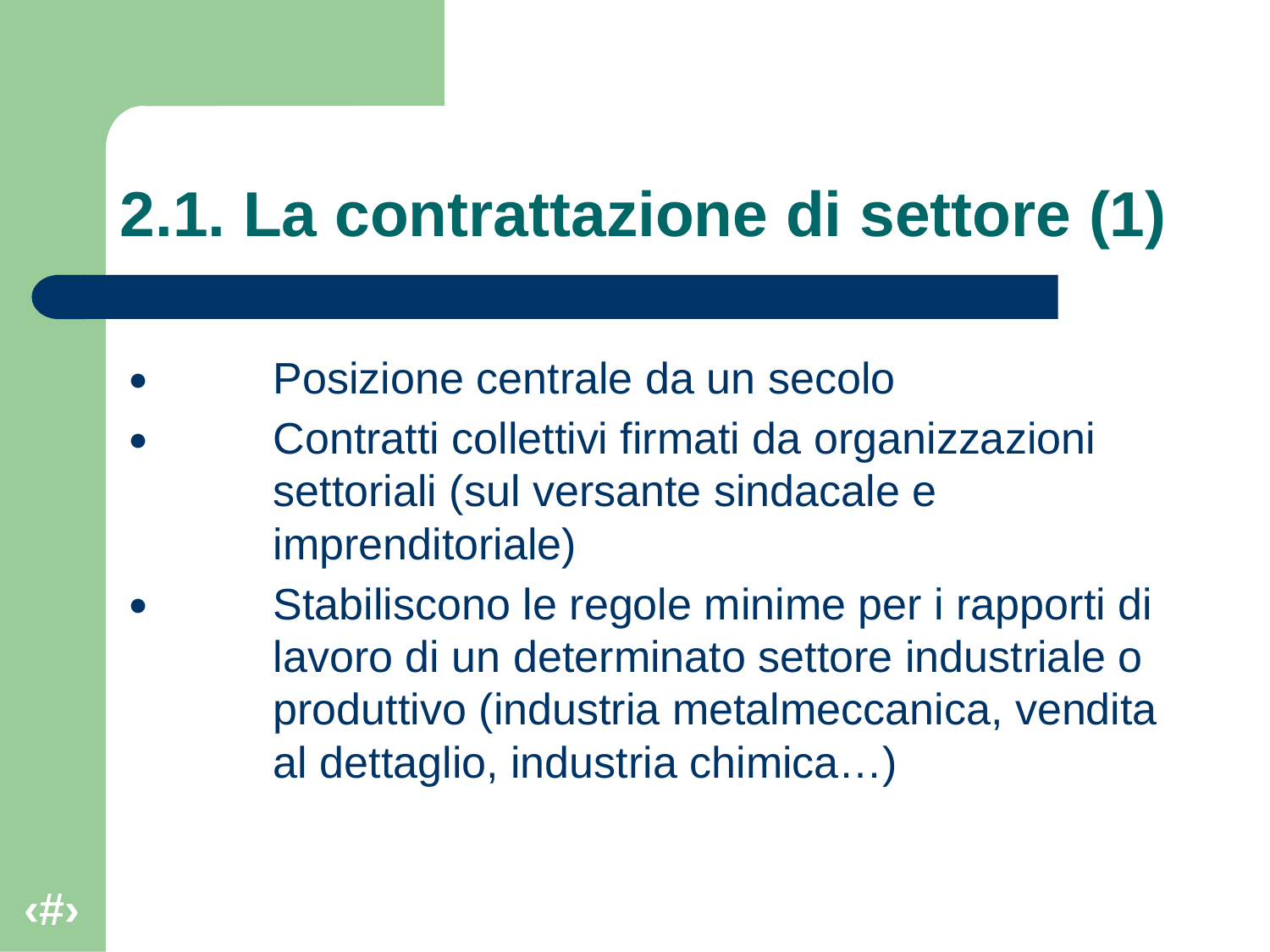

# 2.1. La contrattazione di settore (1)
Posizione centrale da un secolo
Contratti collettivi firmati da organizzazioni settoriali (sul versante sindacale e imprenditoriale)
Stabiliscono le regole minime per i rapporti di lavoro di un determinato settore industriale o produttivo (industria metalmeccanica, vendita al dettaglio, industria chimica…)

‹#›